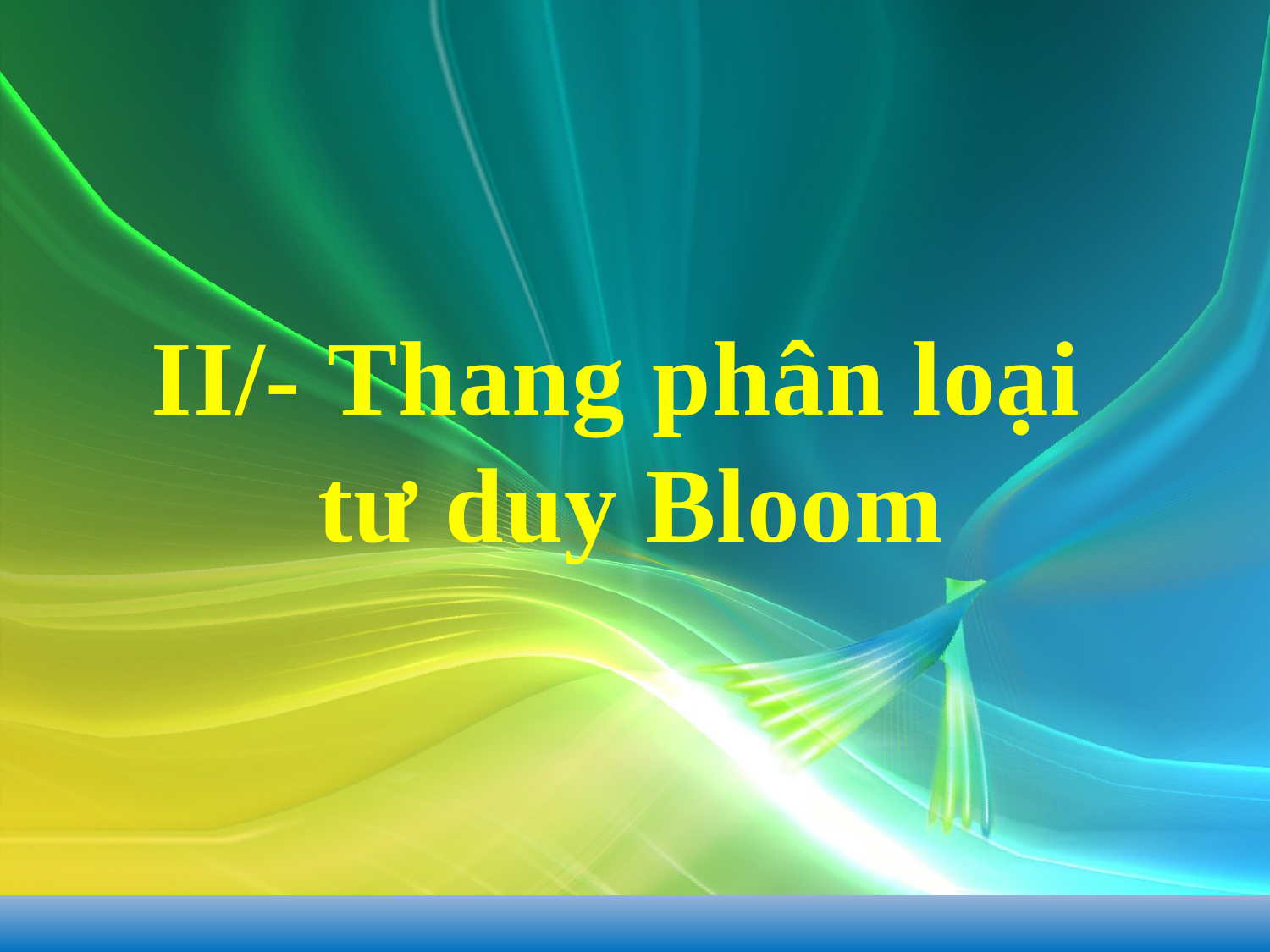

# II/- Thang phân loại tư duy Bloom